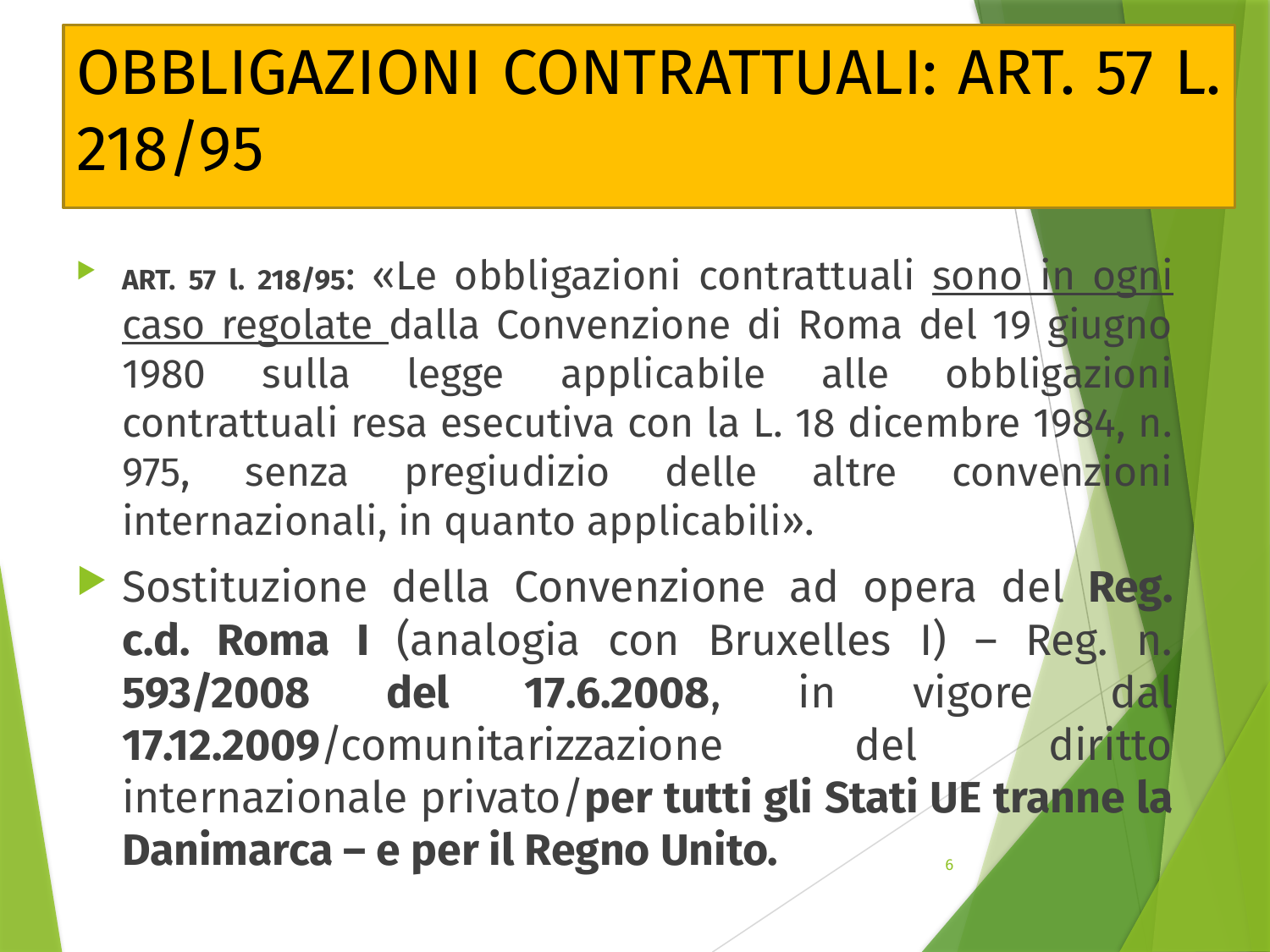

# OBBLIGAZIONI CONTRATTUALI: ART. 57 L. 218/95
ART. 57 l. 218/95: «Le obbligazioni contrattuali sono in ogni caso regolate dalla Convenzione di Roma del 19 giugno 1980 sulla legge applicabile alle obbligazioni contrattuali resa esecutiva con la L. 18 dicembre 1984, n. 975, senza pregiudizio delle altre convenzioni internazionali, in quanto applicabili».
Sostituzione della Convenzione ad opera del Reg. c.d. Roma I (analogia con Bruxelles I) – Reg. n. 593/2008 del 17.6.2008, in vigore dal 17.12.2009/comunitarizzazione del diritto internazionale privato/per tutti gli Stati UE tranne la Danimarca – e per il Regno Unito.

6